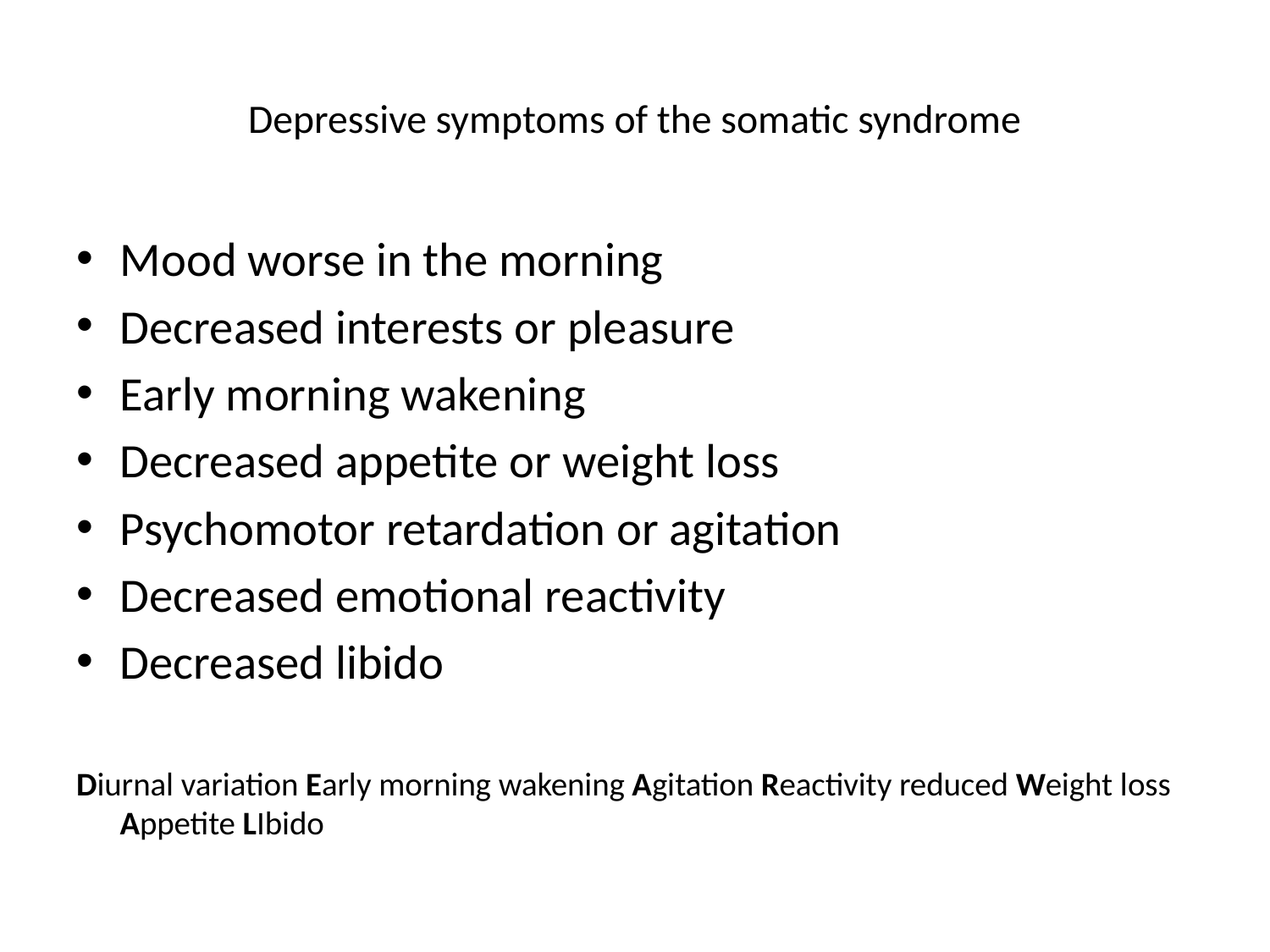

# Depressive symptoms of the somatic syndrome
Mood worse in the morning
Decreased interests or pleasure
Early morning wakening
Decreased appetite or weight loss
Psychomotor retardation or agitation
Decreased emotional reactivity
Decreased libido

Diurnal variation Early morning wakening Agitation Reactivity reduced Weight loss Appetite LIbido